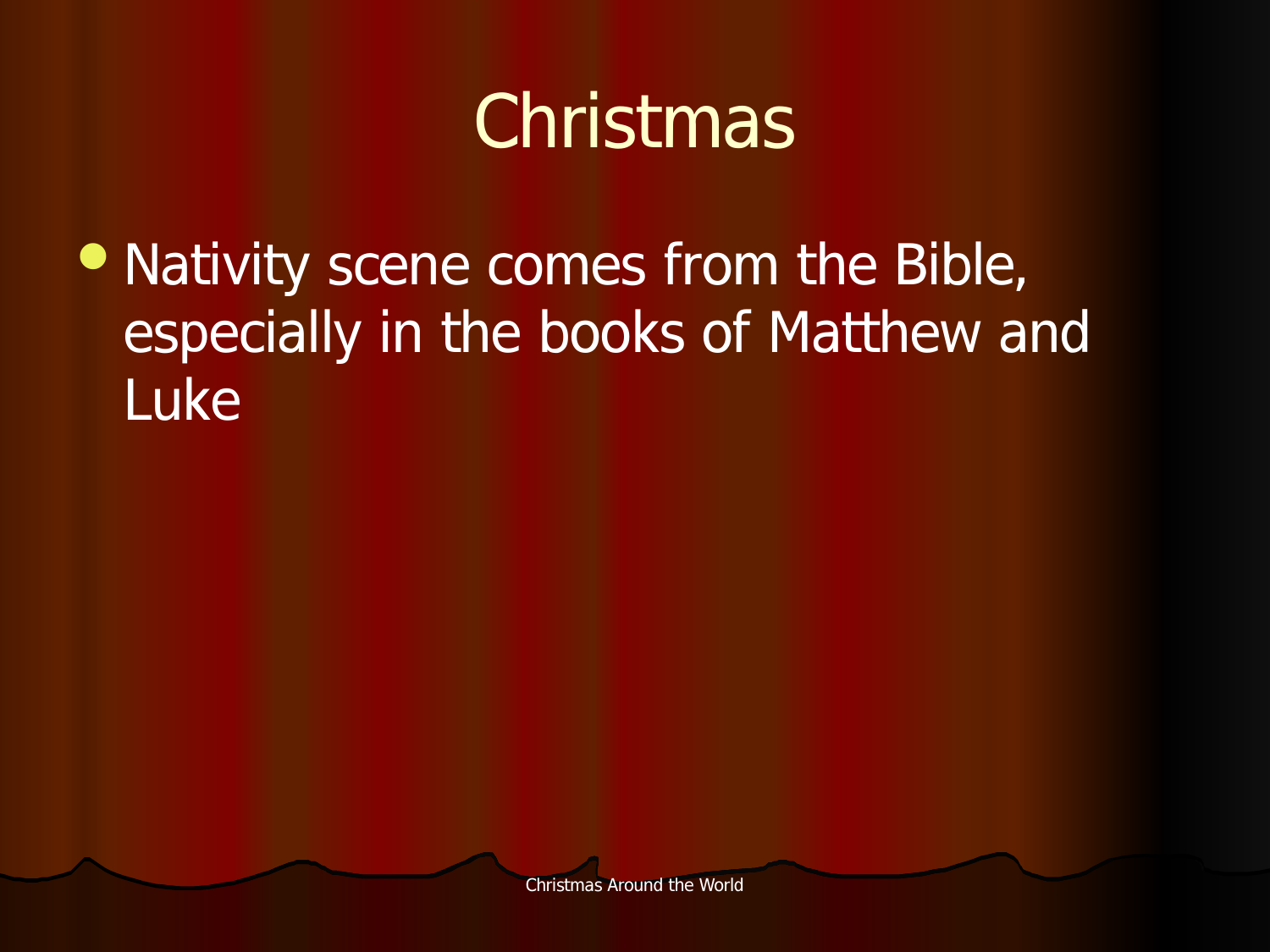

# Christmas
Nativity scene comes from the Bible, especially in the books of Matthew and Luke
Christmas Around the World